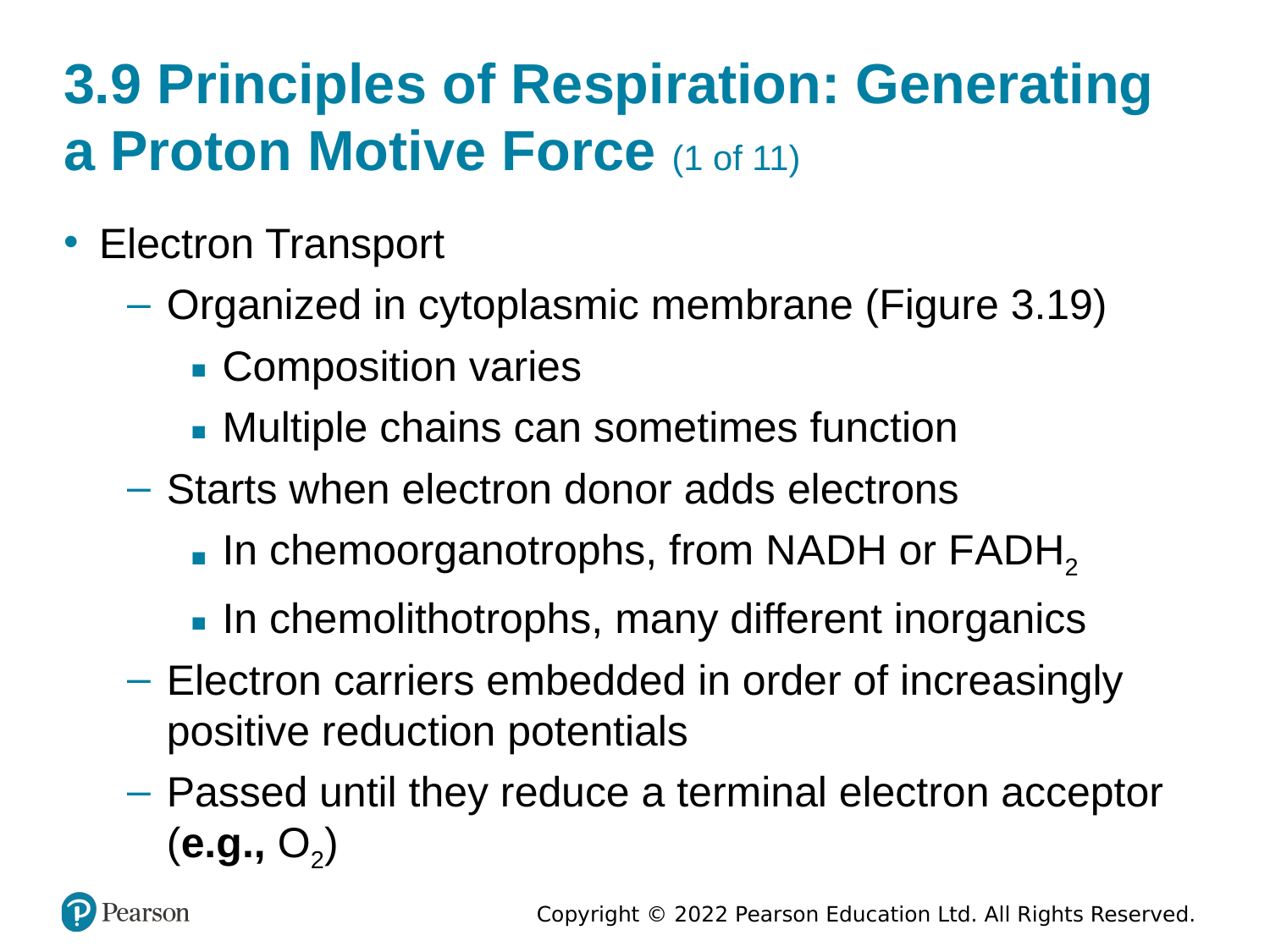

# 3.9 Principles of Respiration: Generating a Proton Motive Force (1 of 11)
Electron Transport
Organized in cytoplasmic membrane (Figure 3.19)
Composition varies
Multiple chains can sometimes function
Starts when electron donor adds electrons
In chemoorganotrophs, from N A D H or F A D H2
In chemolithotrophs, many different inorganics
Electron carriers embedded in order of increasingly positive reduction potentials
Passed until they reduce a terminal electron acceptor (e.g., O2)